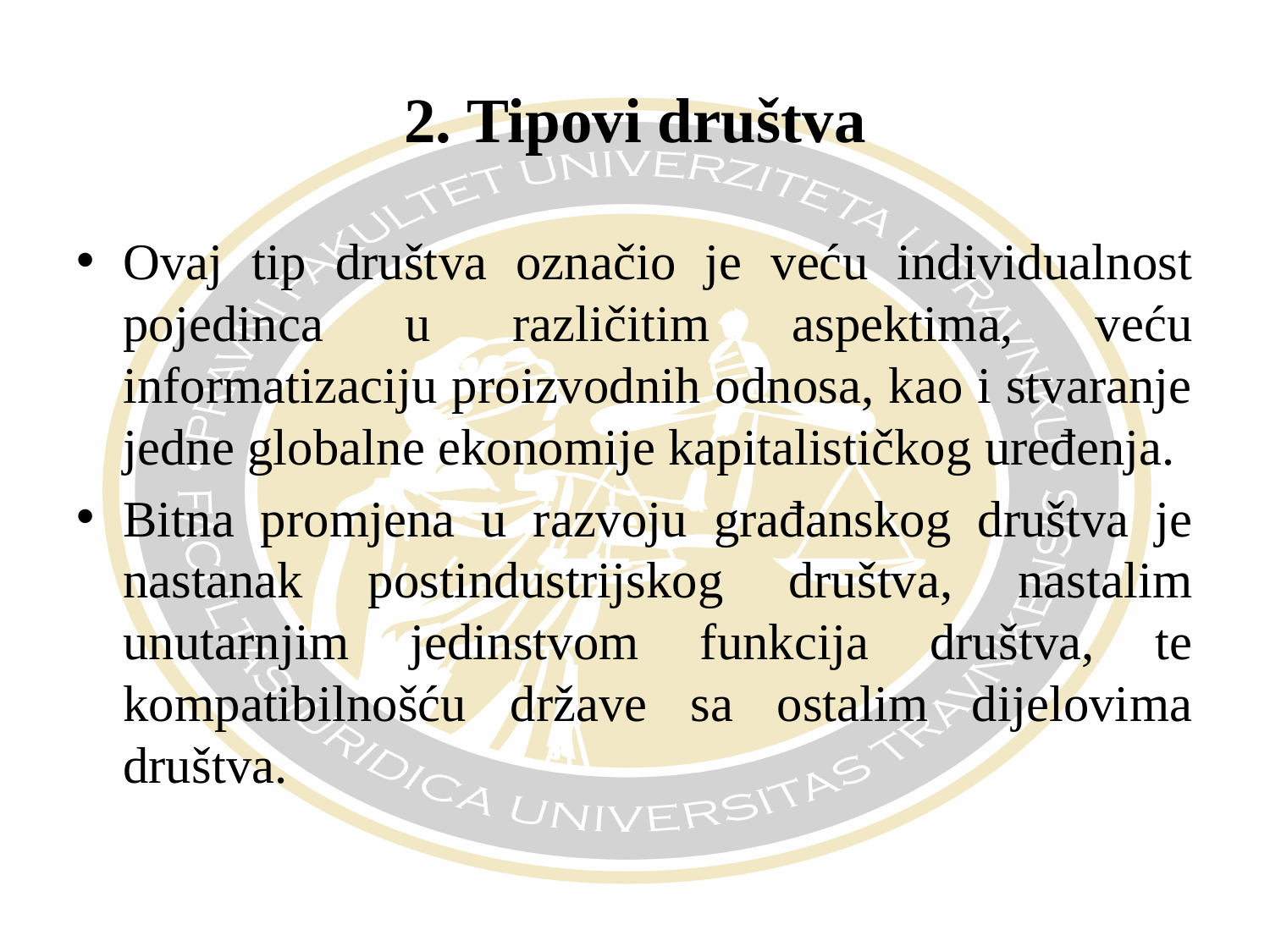

# 2. Tipovi društva
Ovaj tip društva označio je veću individualnost pojedinca u različitim aspektima, veću informatizaciju proizvodnih odnosa, kao i stvaranje jedne globalne ekonomije kapitalističkog uređenja.
Bitna promjena u razvoju građanskog društva je nastanak postindustrijskog društva, nastalim unutarnjim jedinstvom funkcija društva, te kompatibilnošću države sa ostalim dijelovima društva.